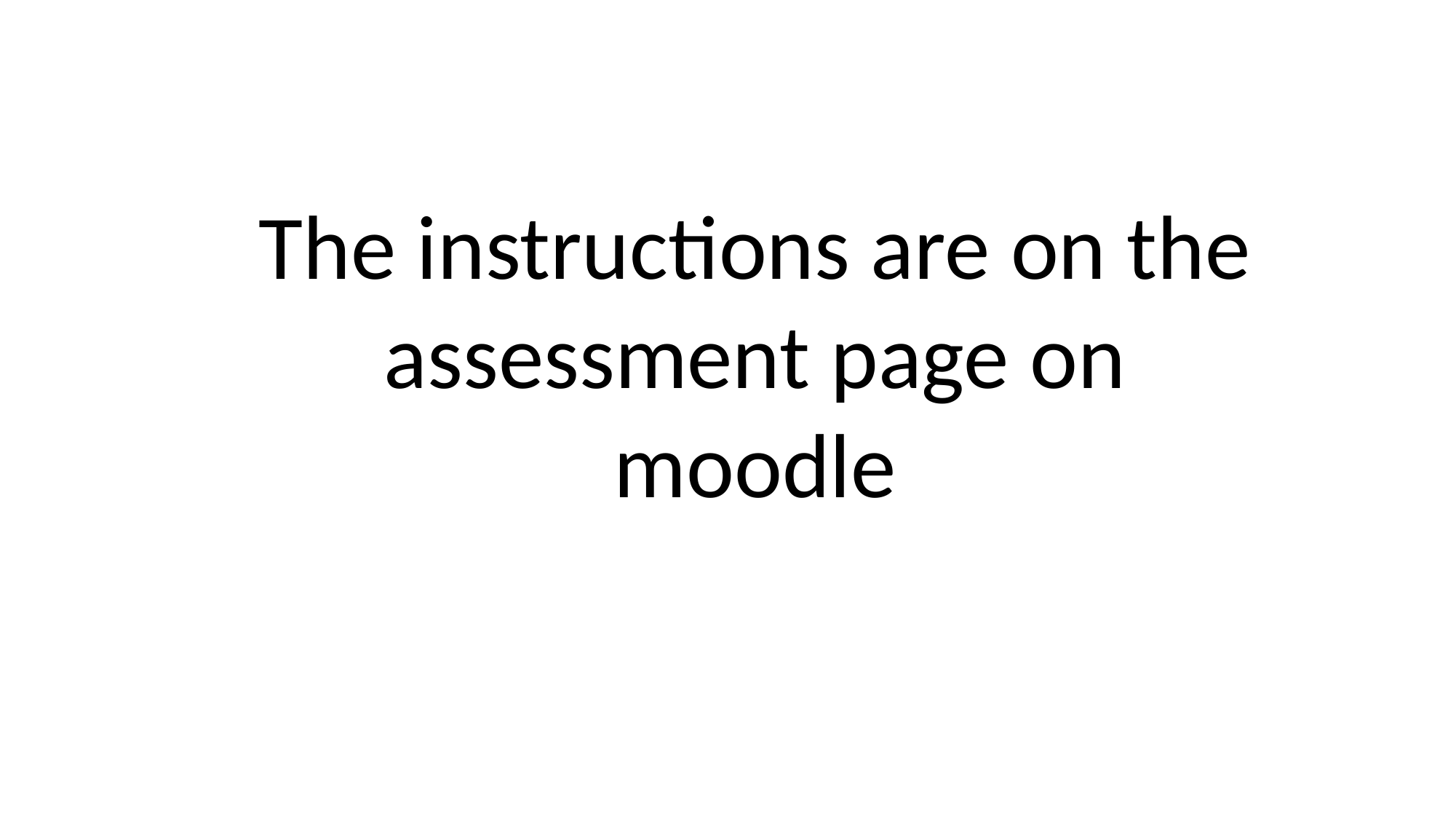

The instructions are on the assessment page on moodle